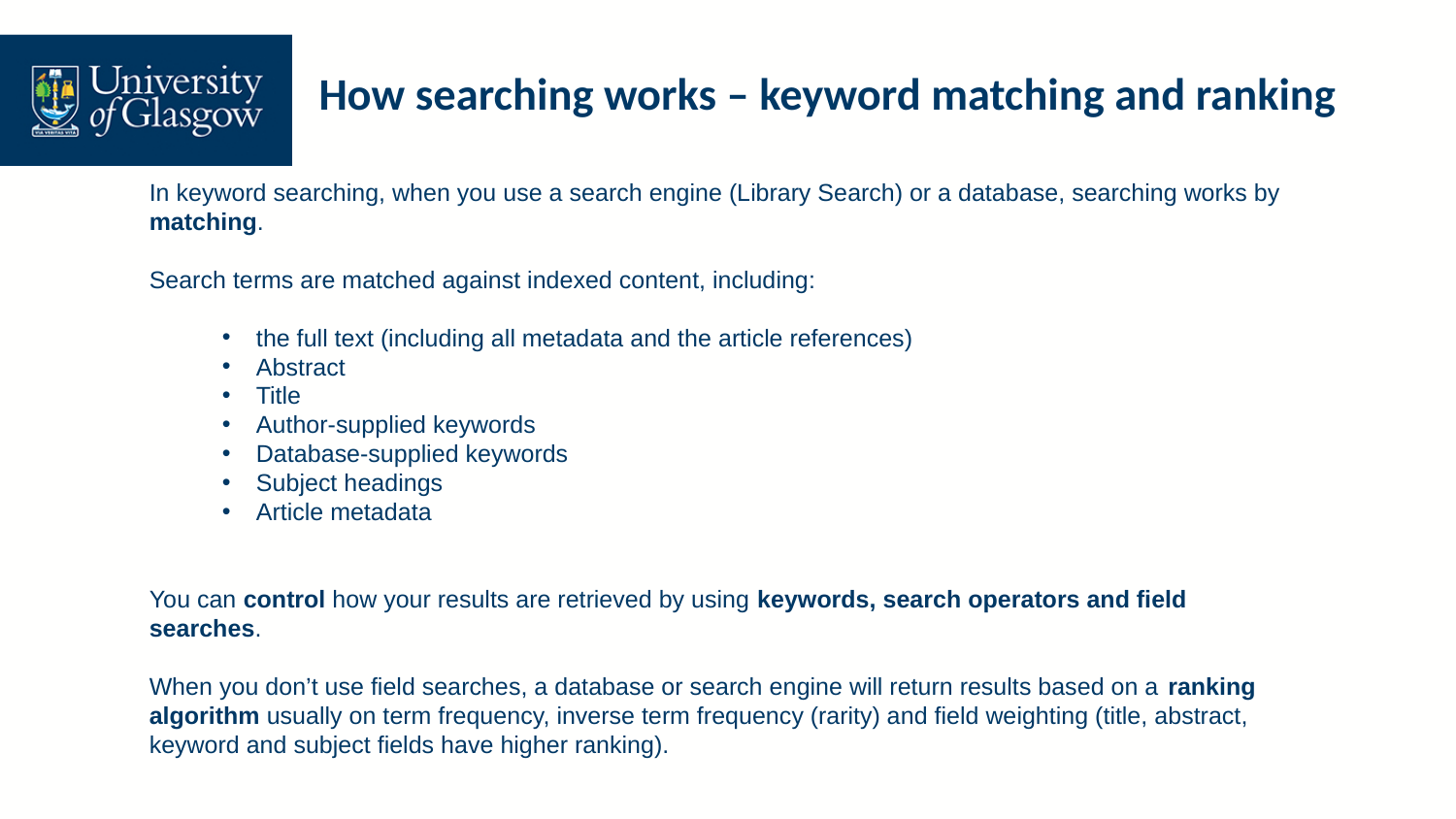

# How searching works – keyword matching and ranking
In keyword searching, when you use a search engine (Library Search) or a database, searching works by matching.

Search terms are matched against indexed content, including:

the full text (including all metadata and the article references)
Abstract
Title
Author-supplied keywords
Database-supplied keywords
Subject headings
Article metadata

You can control how your results are retrieved by using keywords, search operators and field searches.

When you don’t use field searches, a database or search engine will return results based on a ranking algorithm usually on term frequency, inverse term frequency (rarity) and field weighting (title, abstract, keyword and subject fields have higher ranking).